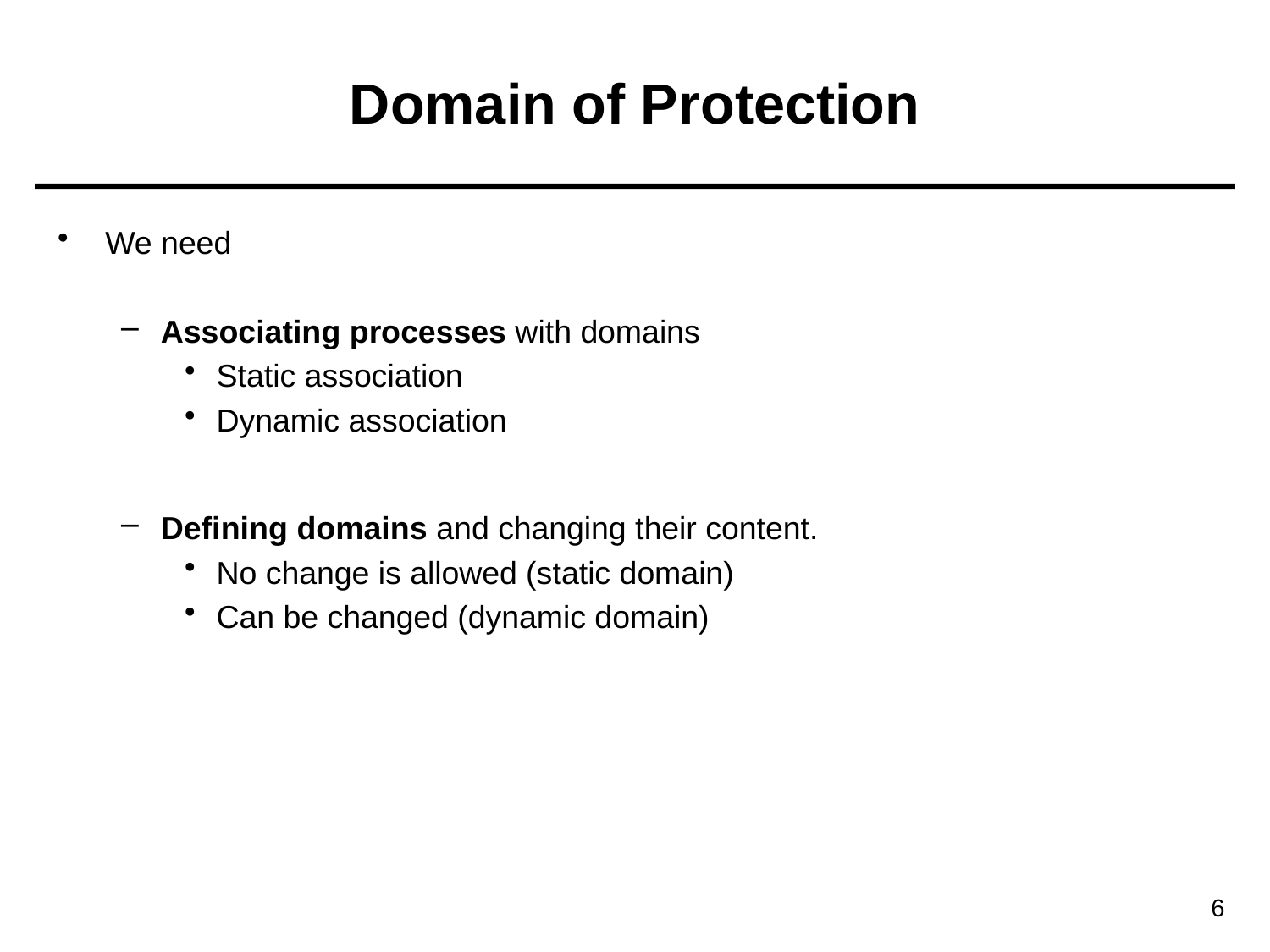

# Domain of Protection
We need

Associating processes with domains
Static association
Dynamic association

Defining domains and changing their content.
No change is allowed (static domain)
Can be changed (dynamic domain)

6